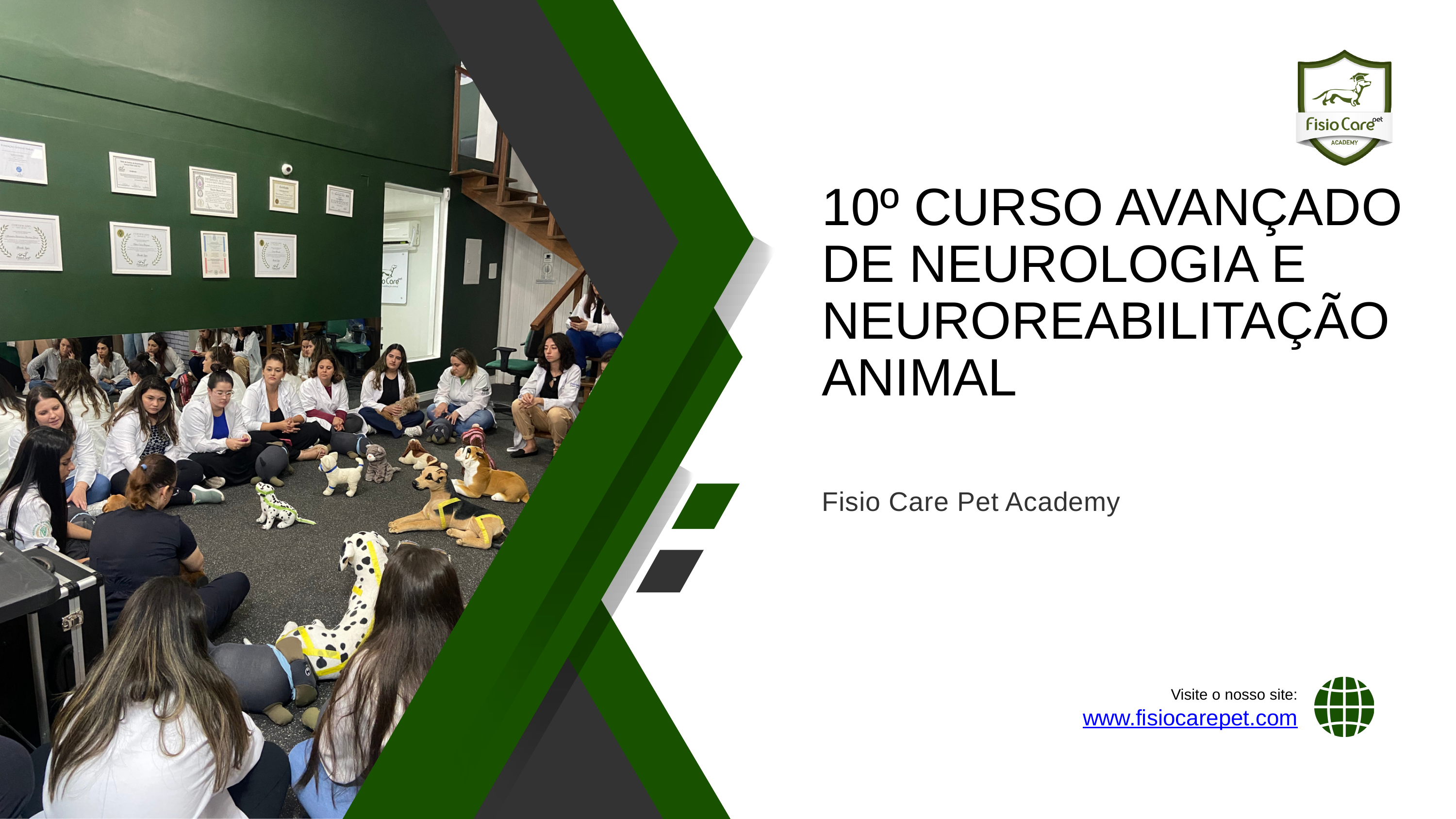

10º CURSO AVANÇADO DE NEUROLOGIA E NEUROREABILITAÇÃO ANIMAL
Fisio Care Pet Academy

Visite o nosso site:
www.fisiocarepet.com